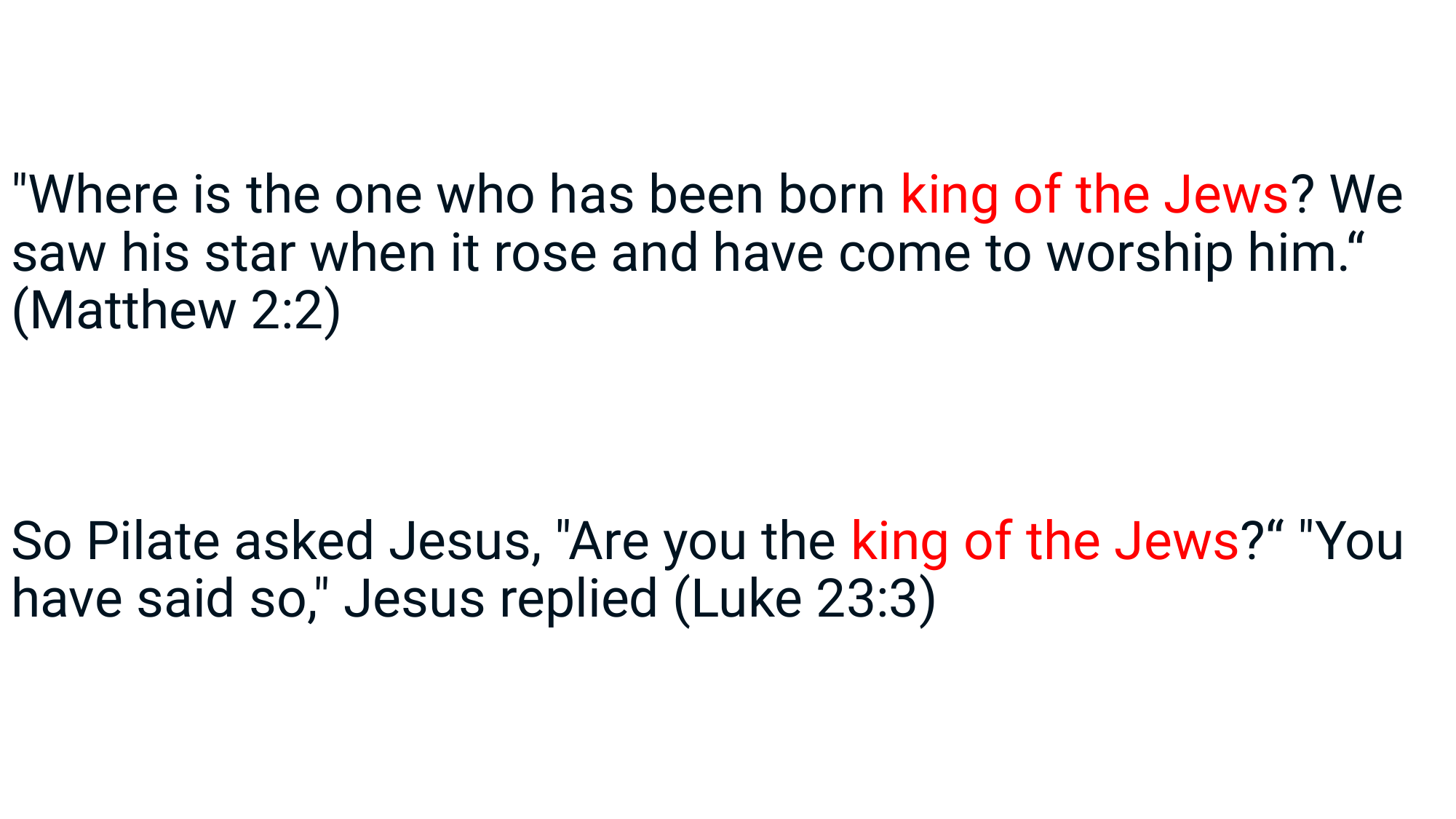

# "Where is the one who has been born king of the Jews? We saw his star when it rose and have come to worship him.“ (Matthew 2:2) So Pilate asked Jesus, "Are you the king of the Jews?“ "You have said so," Jesus replied (Luke 23:3)